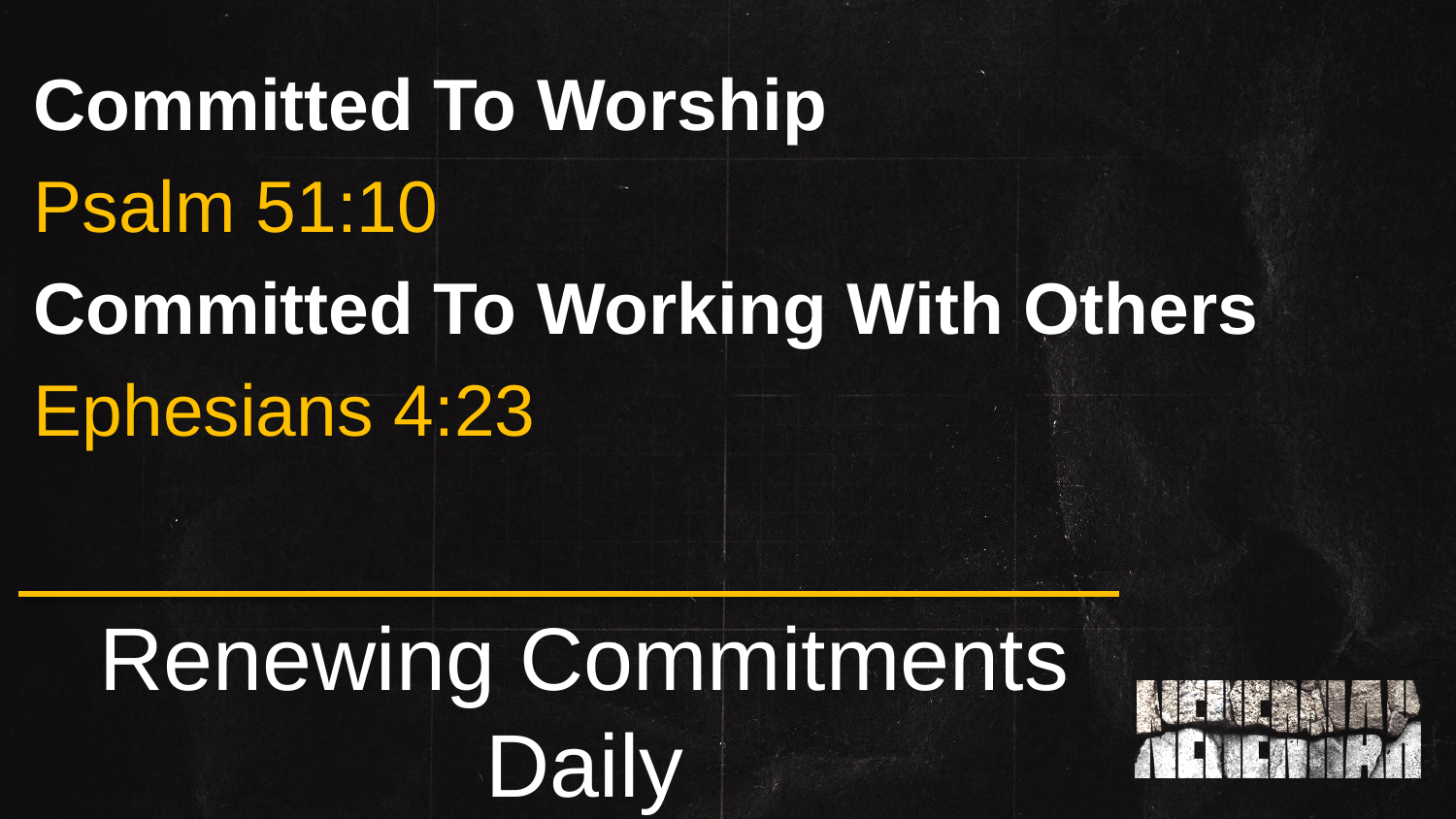

Committed To Worship
Psalm 51:10
Committed To Working With Others
Ephesians 4:23

Renewing Commitments Daily